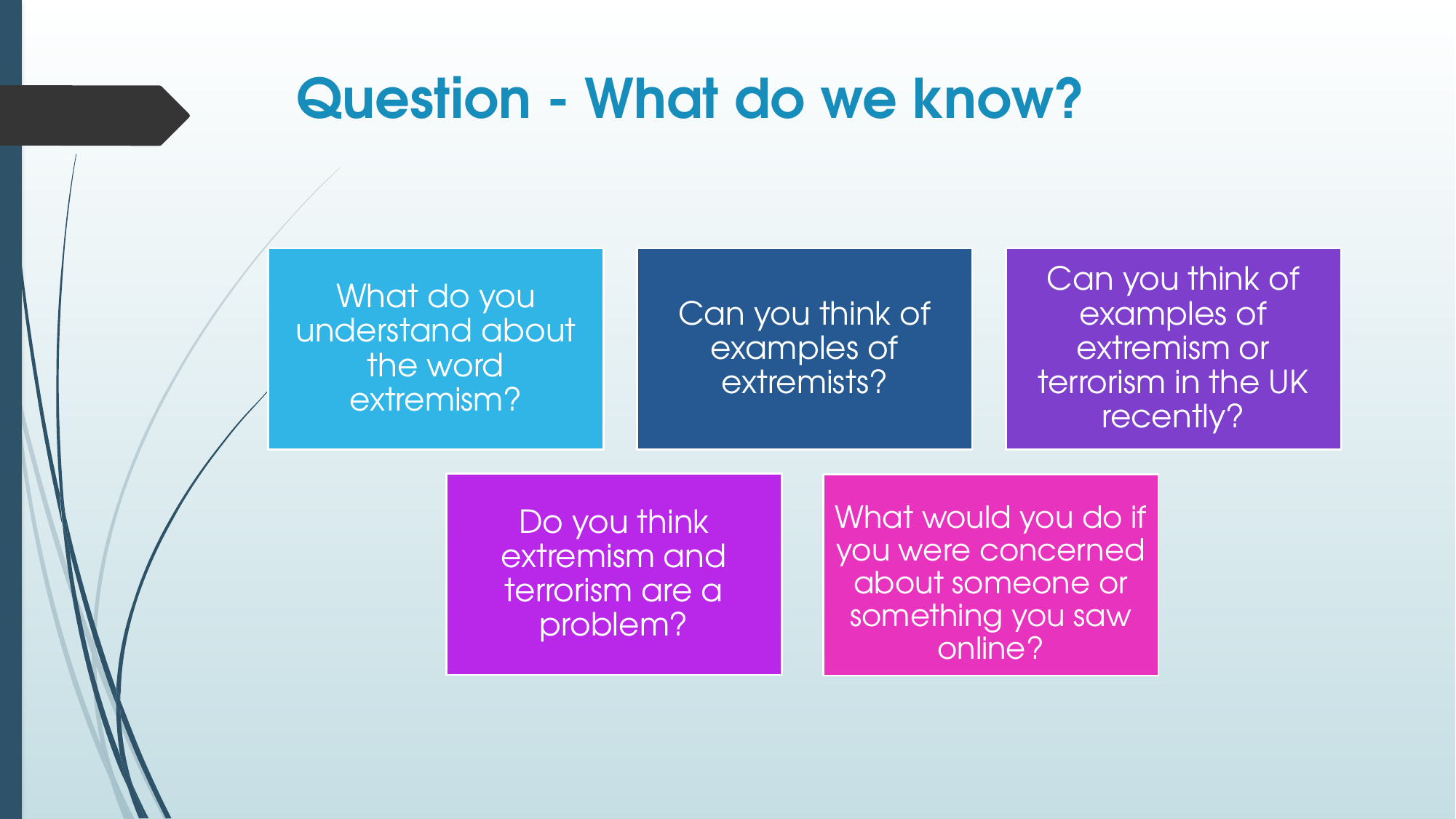

# Question - What do we know?
What do you understand about the word extremism?
Can you think of examples of extremists?
Can you think of examples of extremism or terrorism in the UK recently?
Do you think extremism and terrorism are a problem?

What would you do if you were concerned about someone or something you saw online?